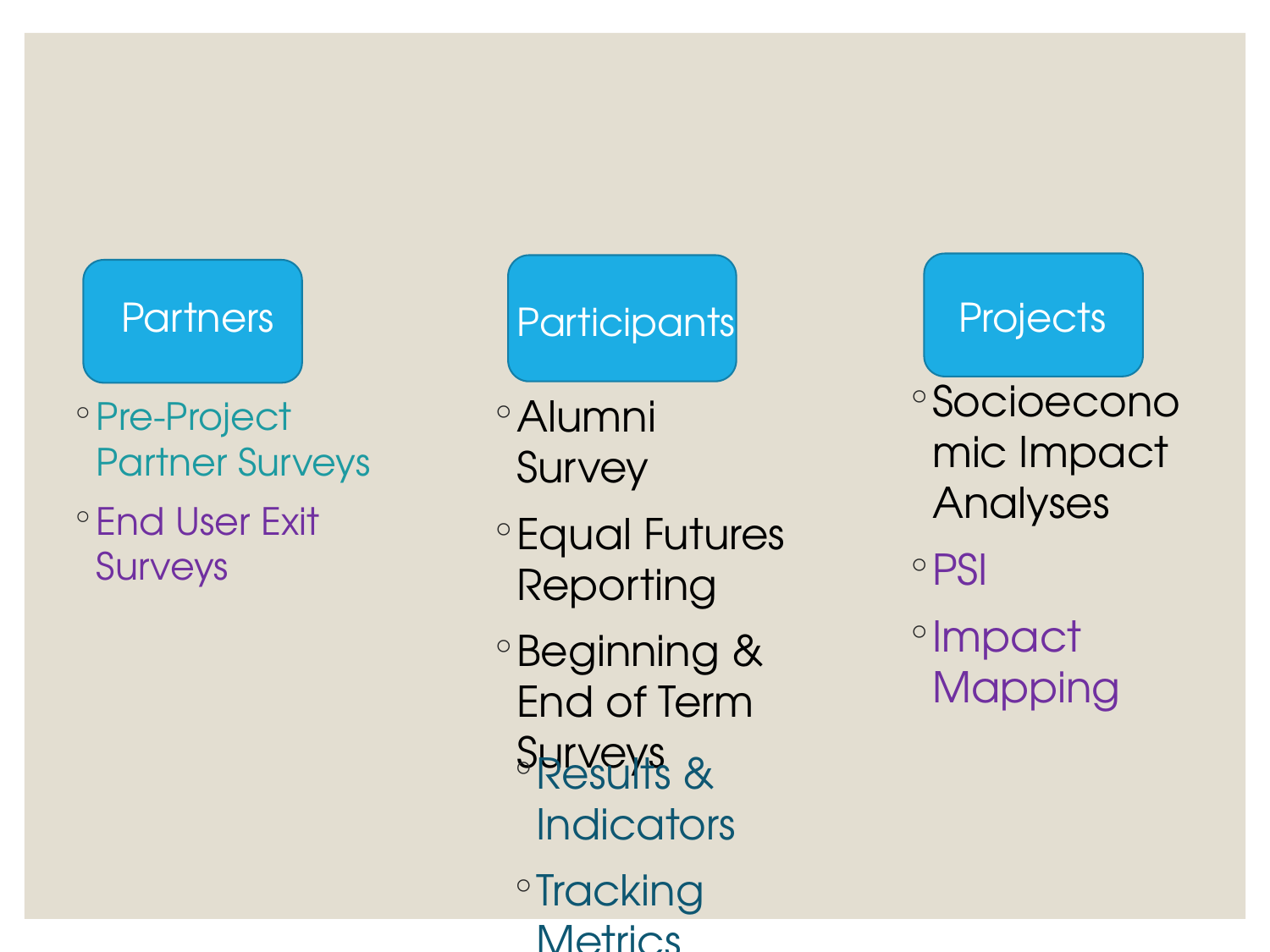

#

Projects
Partners
Participants
Socioeconomic Impact Analyses
PSI
Impact Mapping

Alumni Survey
Equal Futures Reporting
Beginning & End of Term Surveys
Pre-Project Partner Surveys
End User Exit Surveys

Results & Indicators
Tracking Metrics